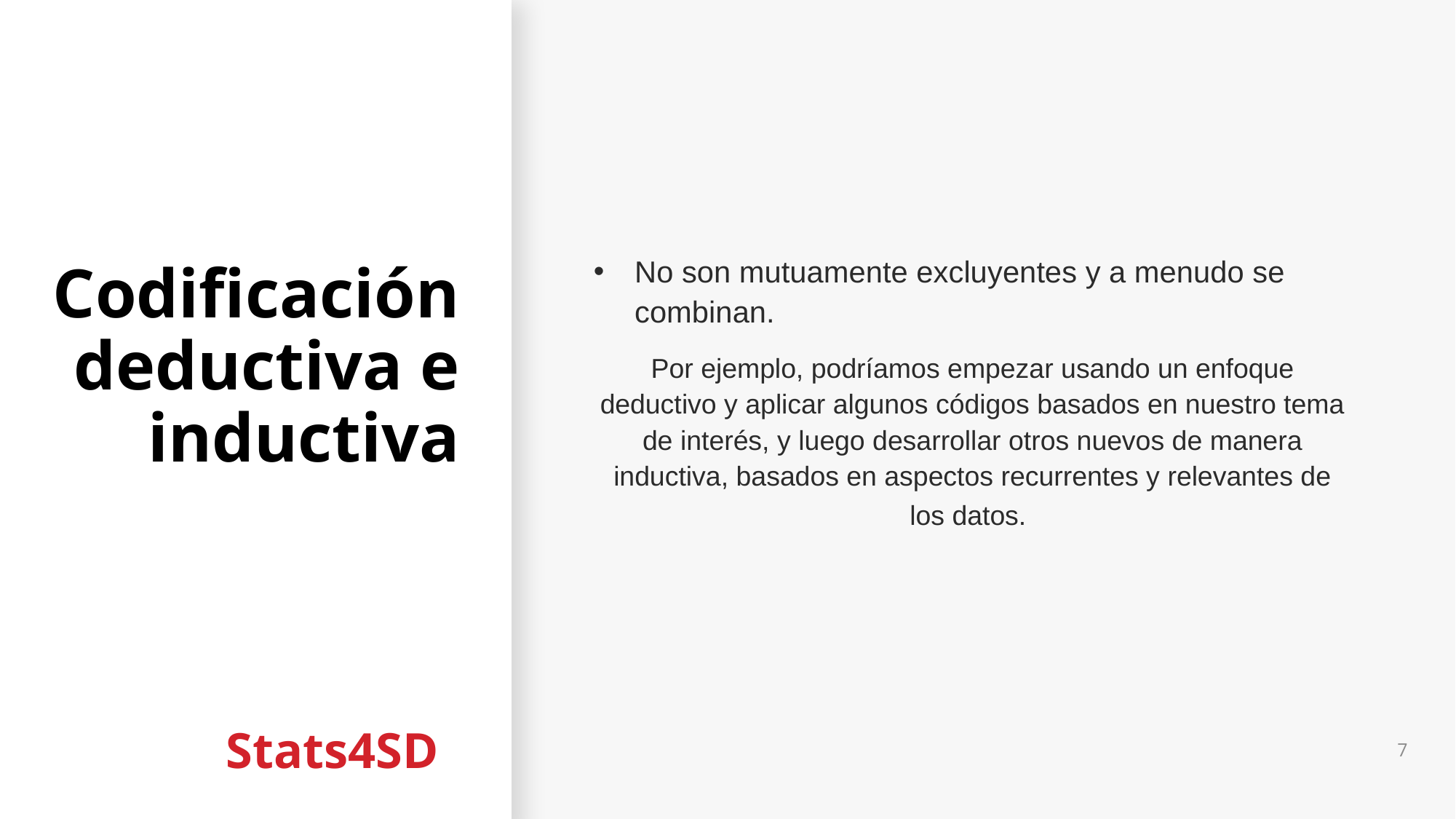

# Codificación deductiva e inductiva
No son mutuamente excluyentes y a menudo se combinan.
Por ejemplo, podríamos empezar usando un enfoque deductivo y aplicar algunos códigos basados en nuestro tema de interés, y luego desarrollar otros nuevos de manera inductiva, basados en aspectos recurrentes y relevantes de los datos.
7